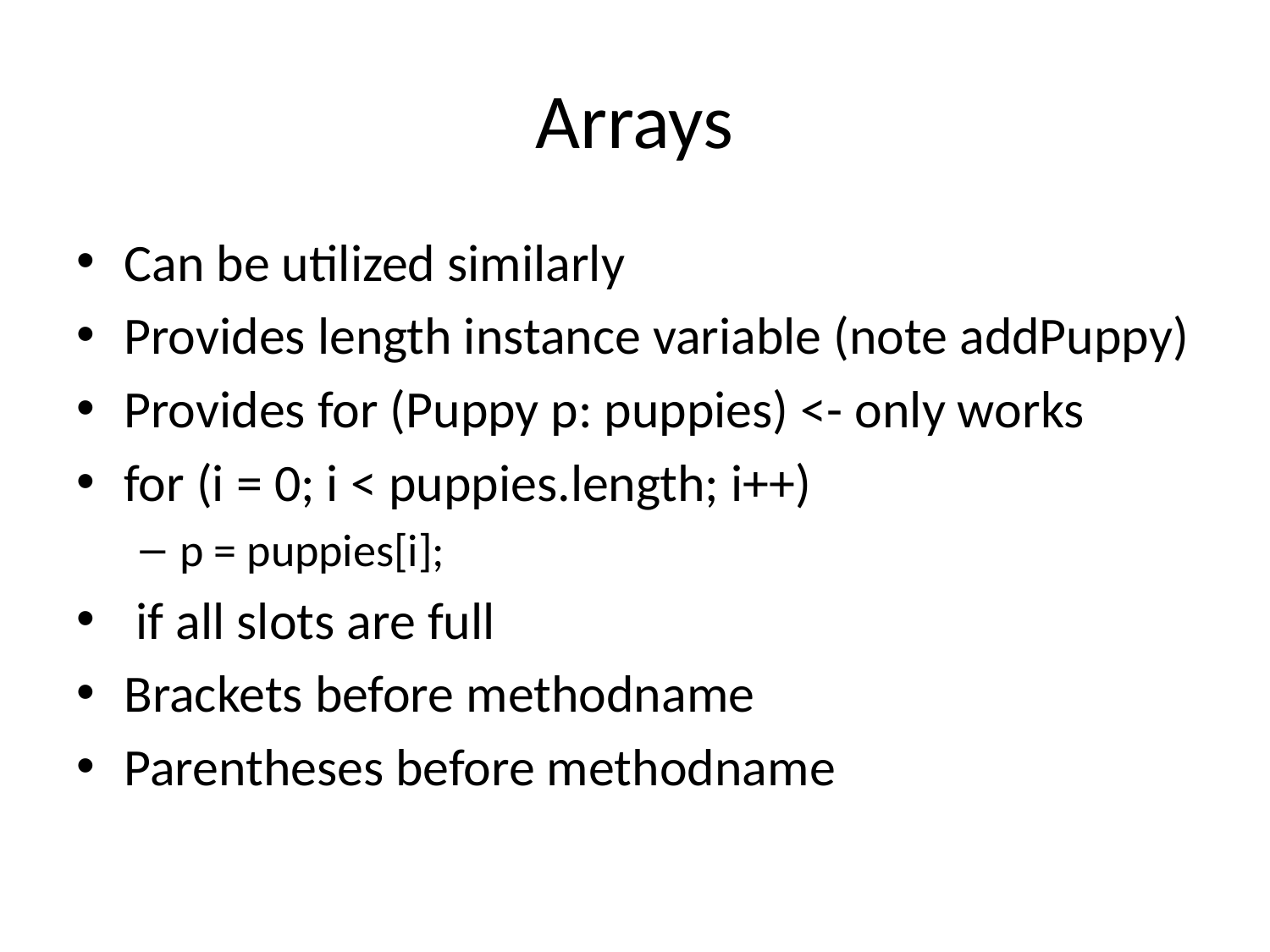

# Arrays
Can be utilized similarly
Provides length instance variable (note addPuppy)
Provides for (Puppy p: puppies) <- only works
for (i = 0; i < puppies.length; i++)
p = puppies[i];
 if all slots are full
Brackets before methodname
Parentheses before methodname